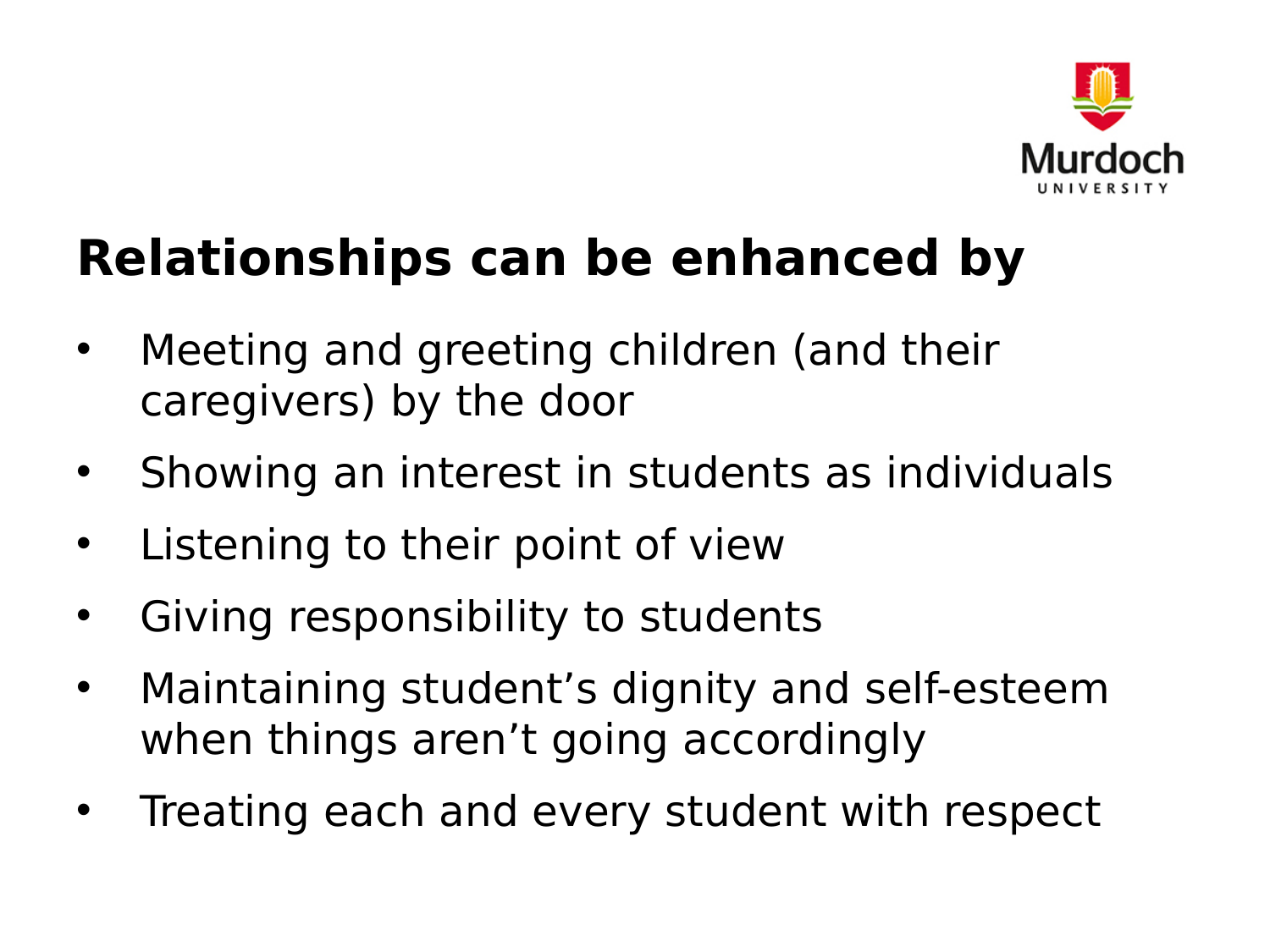

# Relationships can be enhanced by
Meeting and greeting children (and their caregivers) by the door
Showing an interest in students as individuals
Listening to their point of view
Giving responsibility to students
Maintaining student’s dignity and self-esteem when things aren’t going accordingly
Treating each and every student with respect